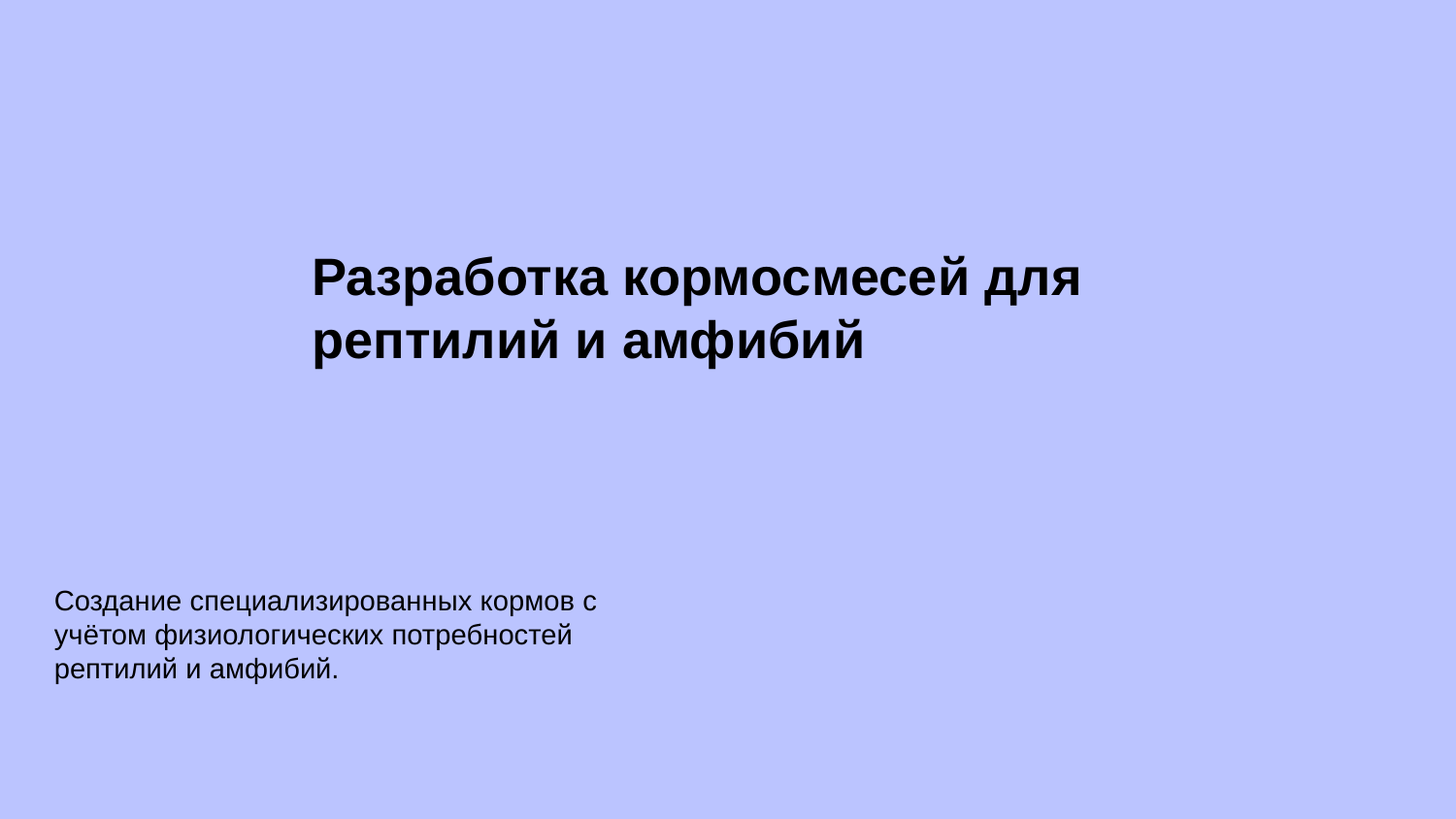

Разработка кормосмесей для рептилий и амфибий

Создание специализированных кормов с учётом физиологических потребностей рептилий и амфибий.